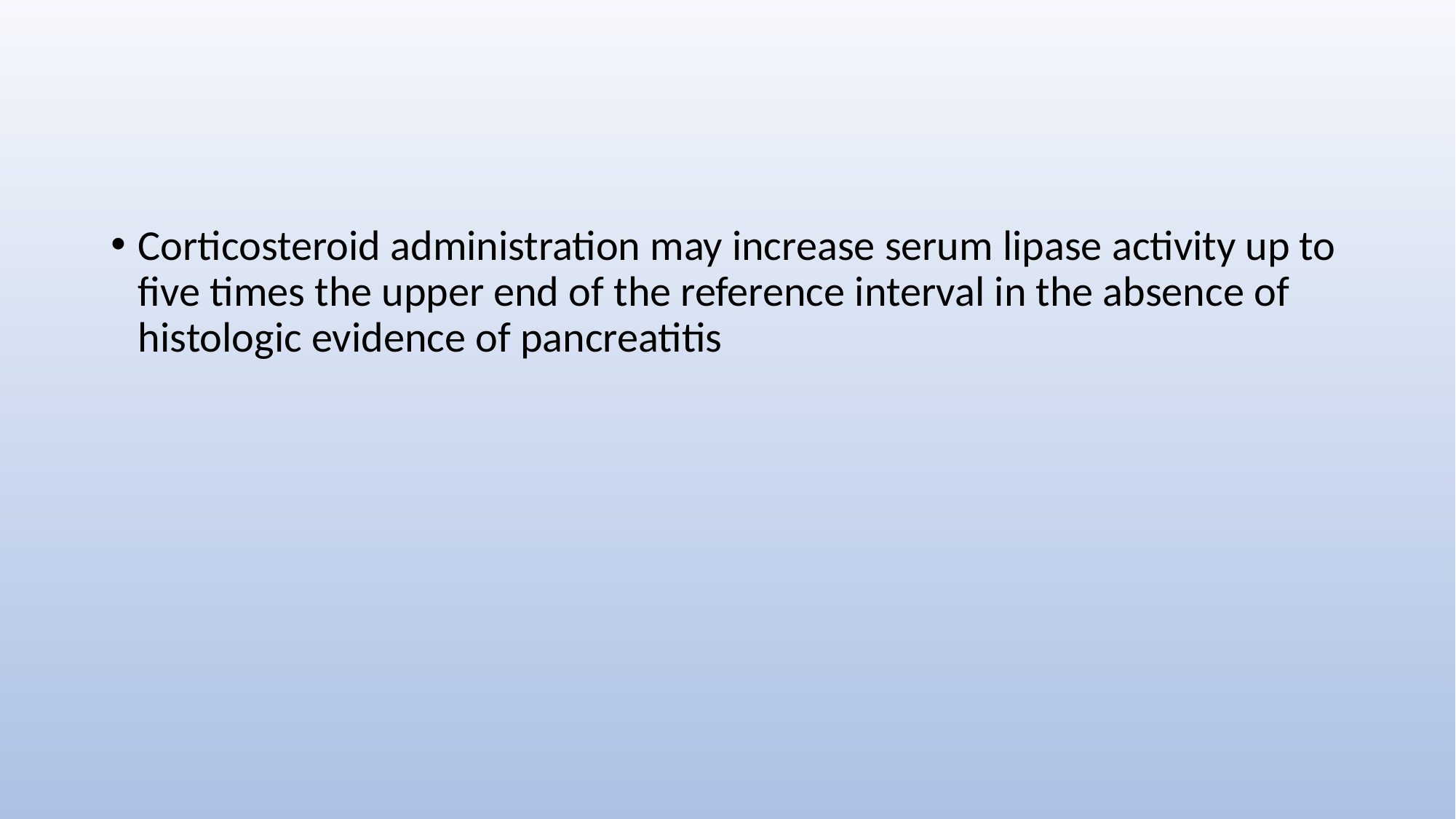

#
Corticosteroid administration may increase serum lipase activity up to five times the upper end of the reference interval in the absence of histologic evidence of pancreatitis